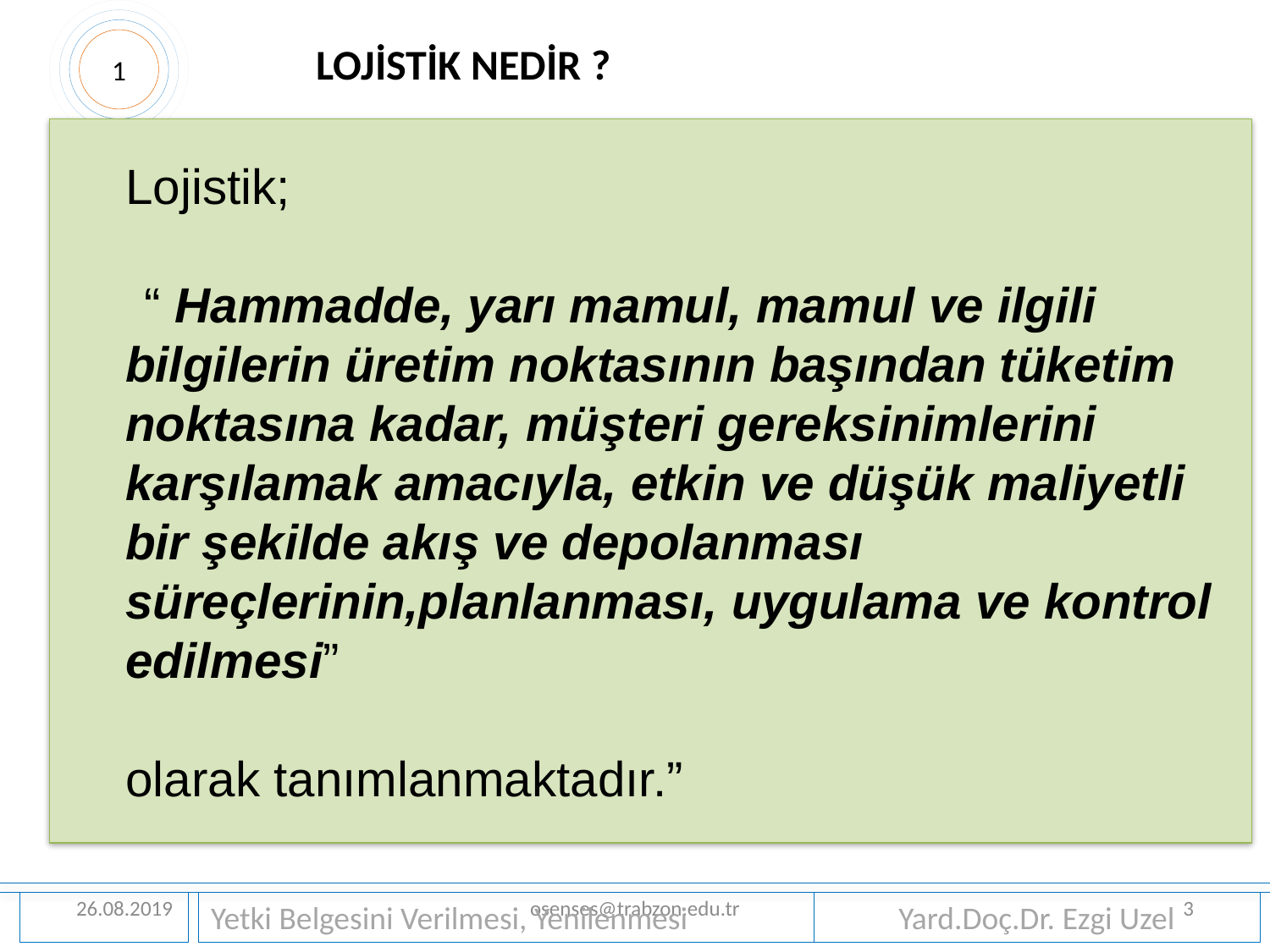

LOJİSTİK NEDİR ?
1
	Lojistik;

      “ Hammadde, yarı mamul, mamul ve ilgili bilgilerin üretim noktasının başından tüketim noktasına kadar, müşteri gereksinimlerini karşılamak amacıyla, etkin ve düşük maliyetli bir şekilde akış ve depolanması süreçlerinin,planlanması, uygulama ve kontrol edilmesi”

	olarak tanımlanmaktadır.”
26.08.2019
osenses@trabzon.edu.tr
3

Yetki Belgesini Verilmesi, Yenilenmesi
Yard.Doç.Dr. Ezgi Uzel